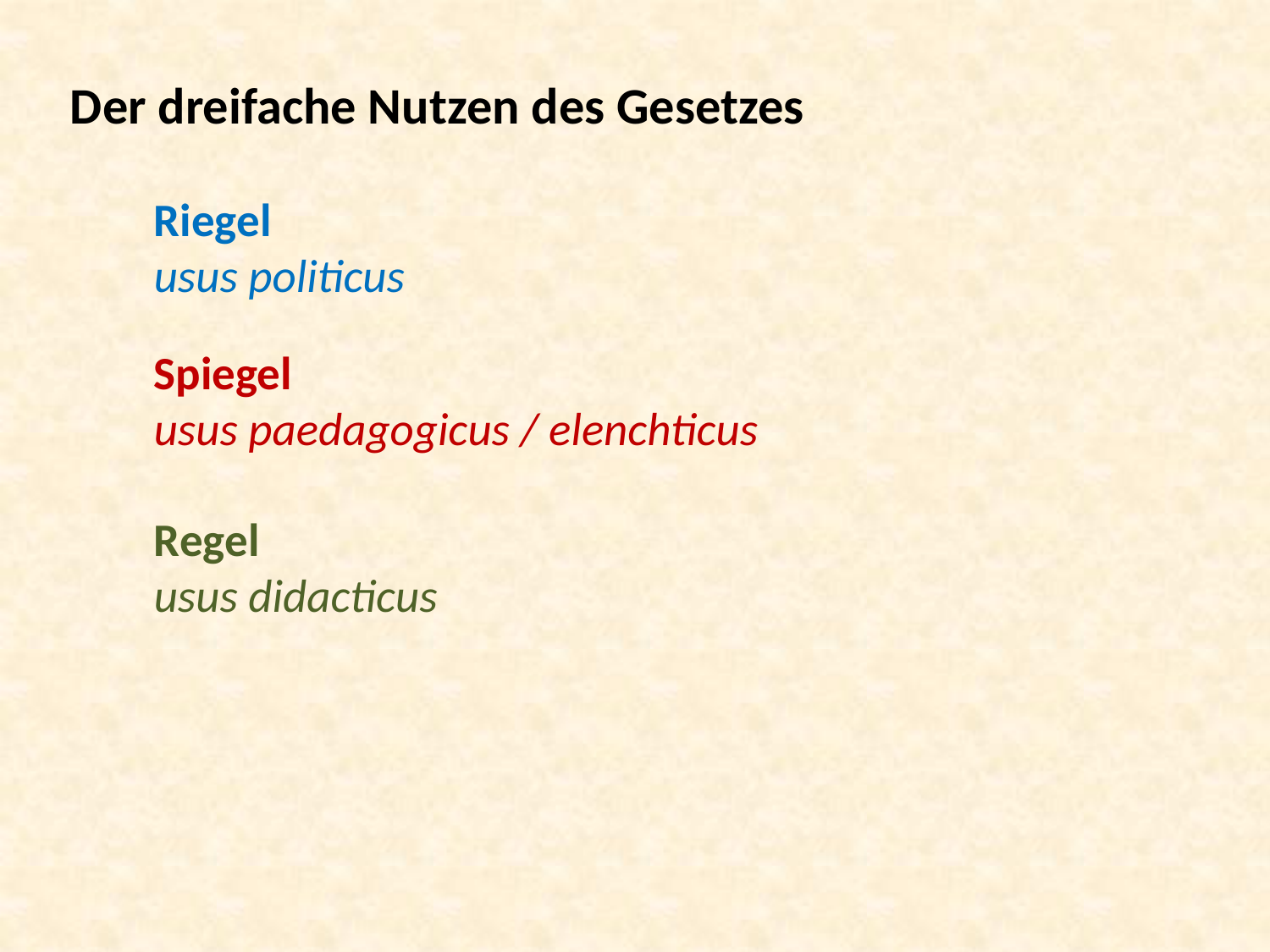

# Der dreifache Nutzen des Gesetzes Riegel usus politicus Spiegel usus paedagogicus / elenchticus Regel usus didacticus